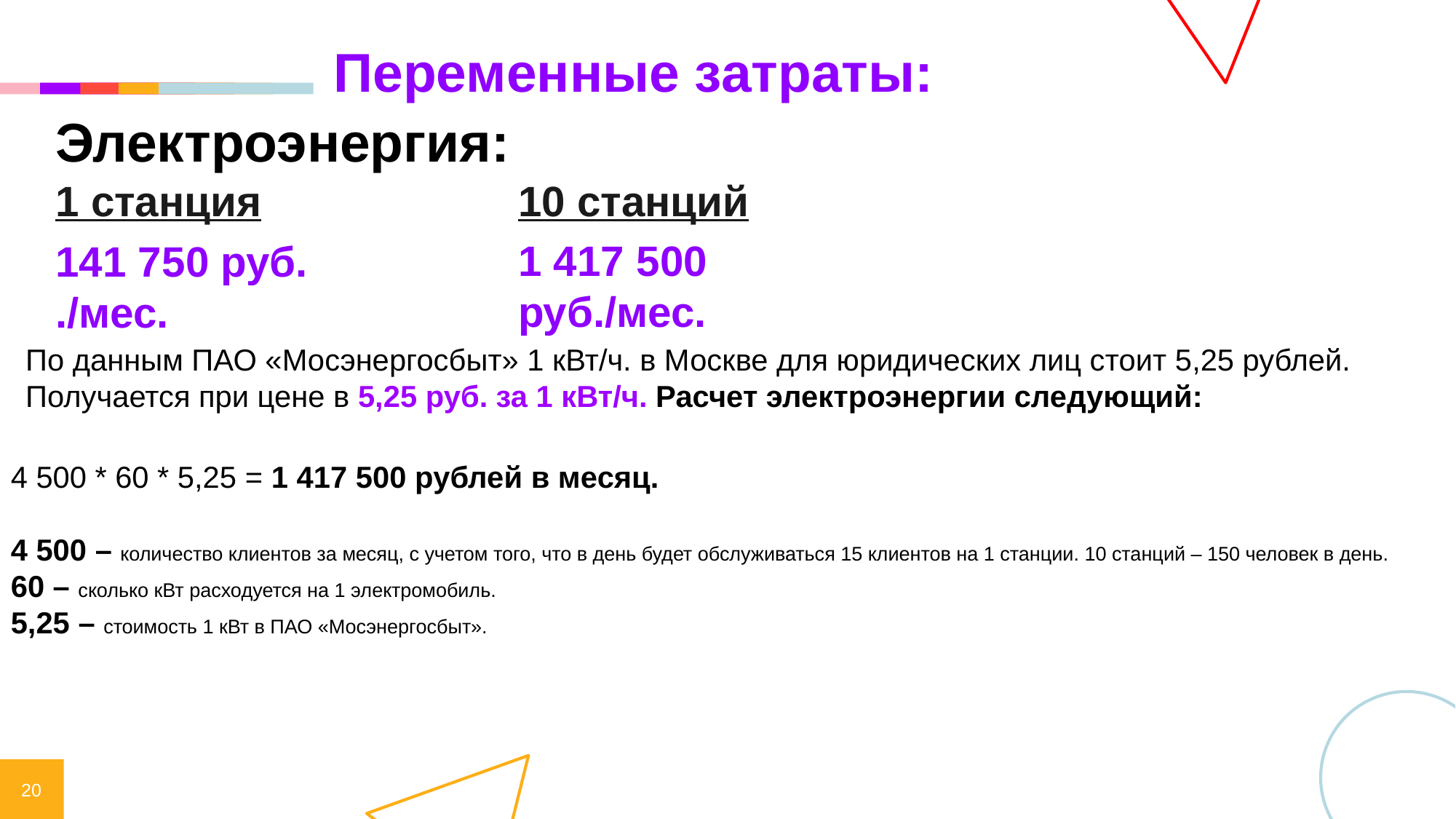

Переменные затраты:

Электроэнергия:
1 станция
10 станций
1 417 500 руб./мес.
141 750 руб. ./мес.

По данным ПАО «Мосэнергосбыт» 1 кВт/ч. в Москве для юридических лиц стоит 5,25 рублей.
Получается при цене в 5,25 руб. за 1 кВт/ч. Расчет электроэнергии следующий:
4 500 * 60 * 5,25 = 1 417 500 рублей в месяц.
4 500 – количество клиентов за месяц, с учетом того, что в день будет обслуживаться 15 клиентов на 1 станции. 10 станций – 150 человек в день.
60 – сколько кВт расходуется на 1 электромобиль.
5,25 – стоимость 1 кВт в ПАО «Мосэнергосбыт».

20